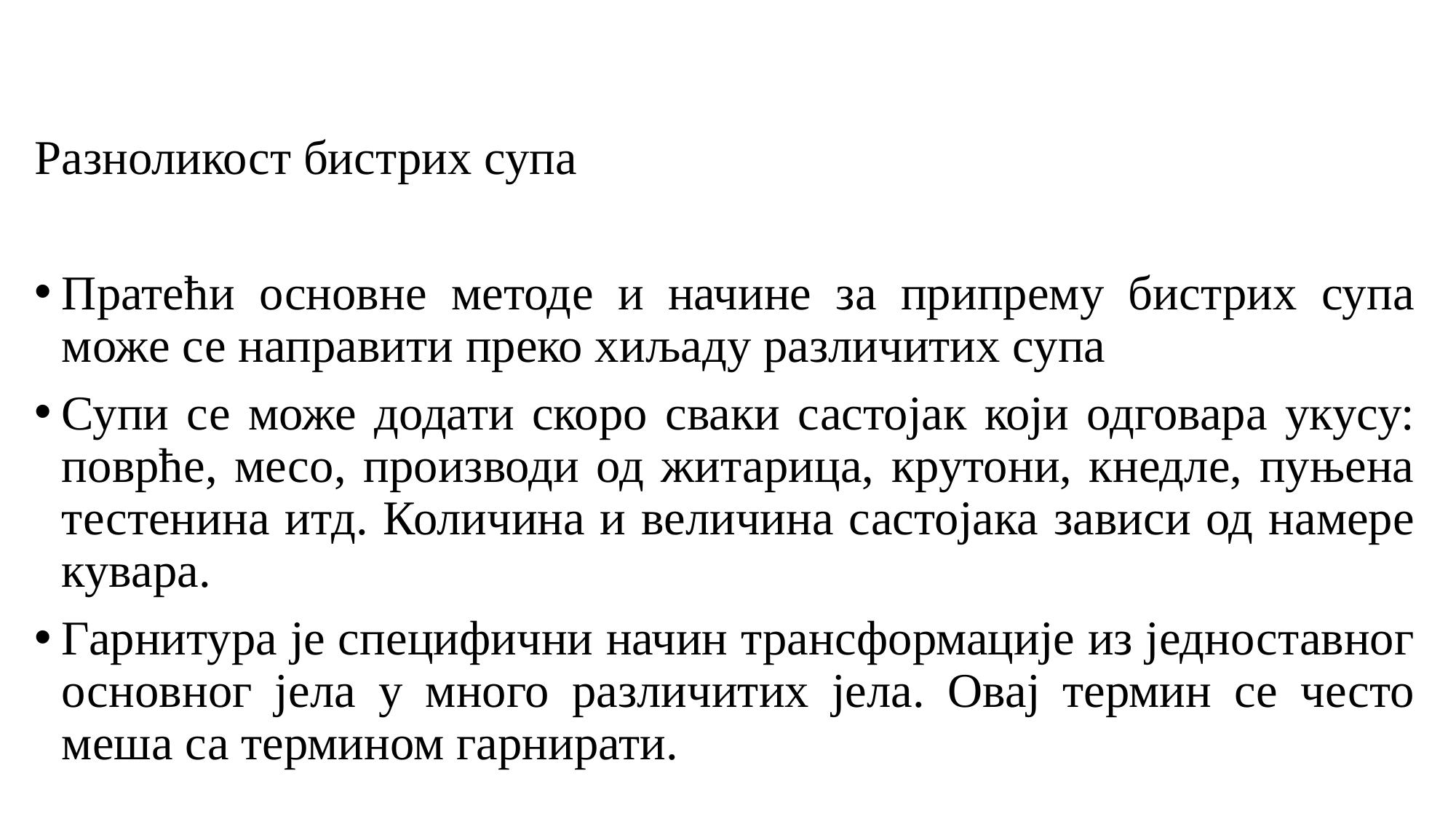

Разноликост бистрих супа

Пратећи основне методе и начине за припрему бистрих супа може се направити преко хиљаду различитих супа
Супи се може додати скоро сваки састојак који одговара укусу: поврће, месо, производи од житарица, крутони, кнедле, пуњена тестенина итд. Количина и величина састојака зависи од намере кувара.
Гарнитура је специфични начин трансформације из једноставног основног јела у много различитих јела. Овај термин се често меша са термином гарнирати.